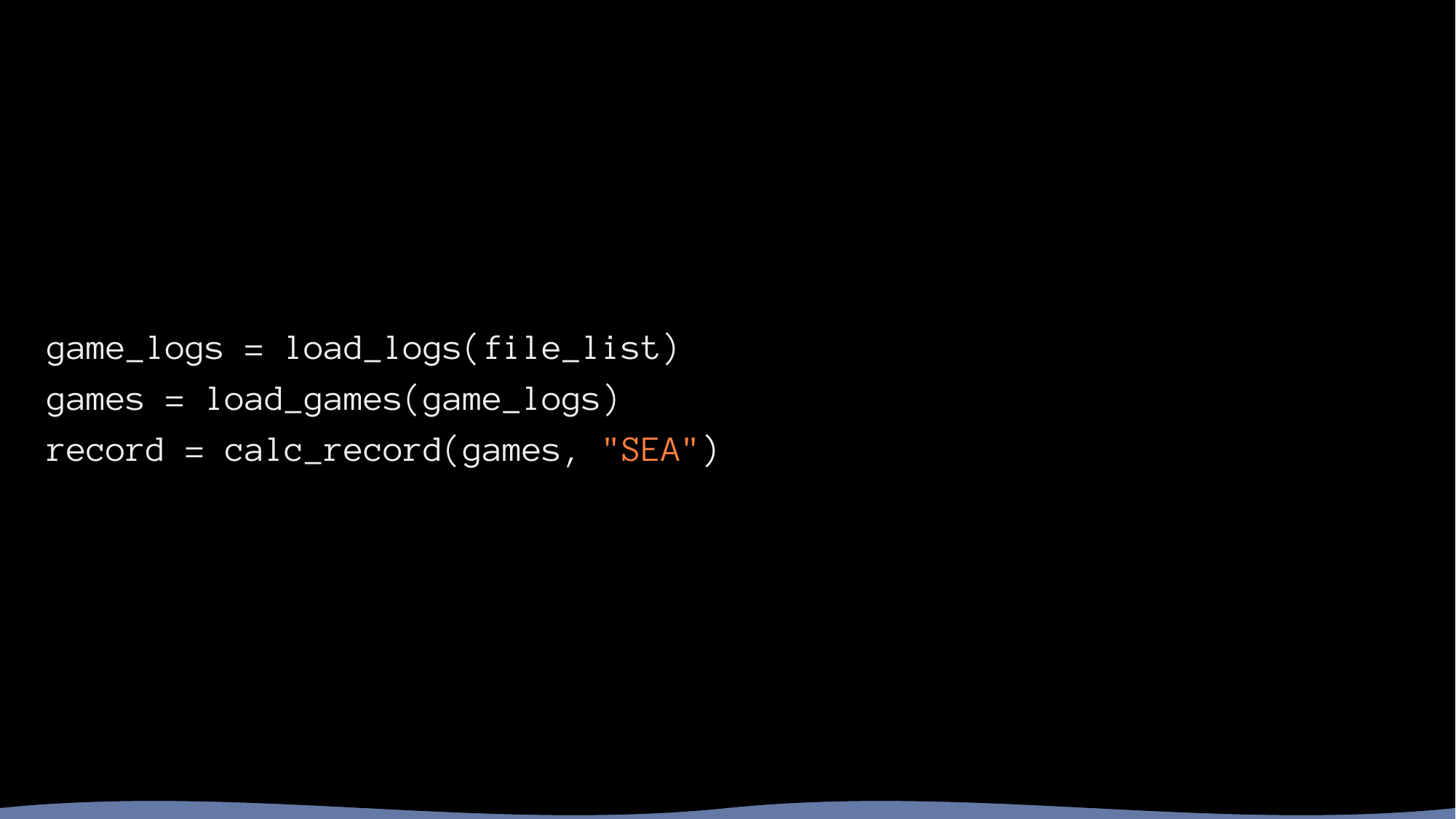

game_logs = load_logs(file_list)
games = load_games(game_logs)
record = calc_record(games, "SEA")